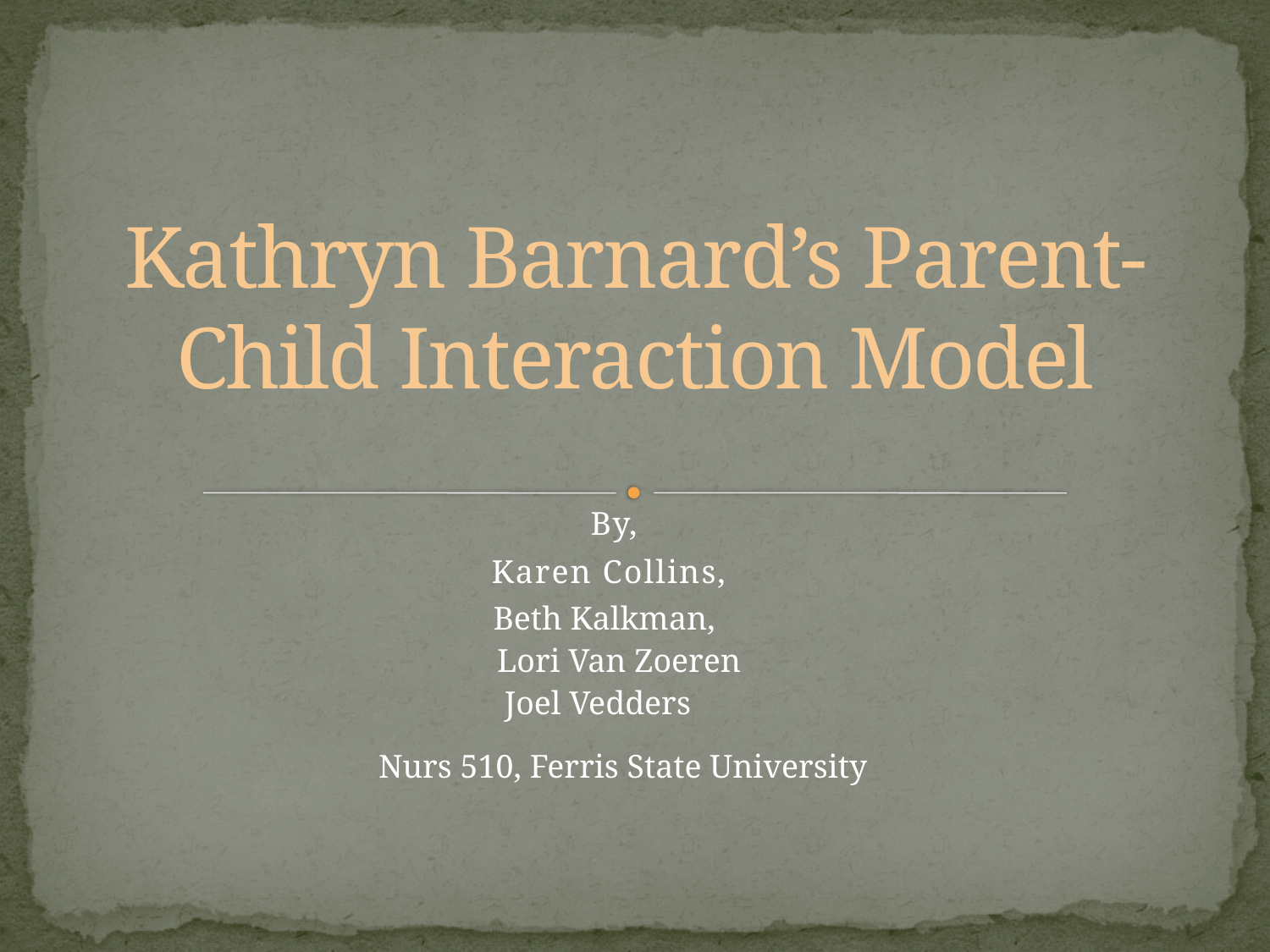

# Kathryn Barnard’s Parent-Child Interaction Model
By,
Karen Collins,

Beth Kalkman,
Lori Van Zoeren
Joel Vedders
Nurs 510, Ferris State University